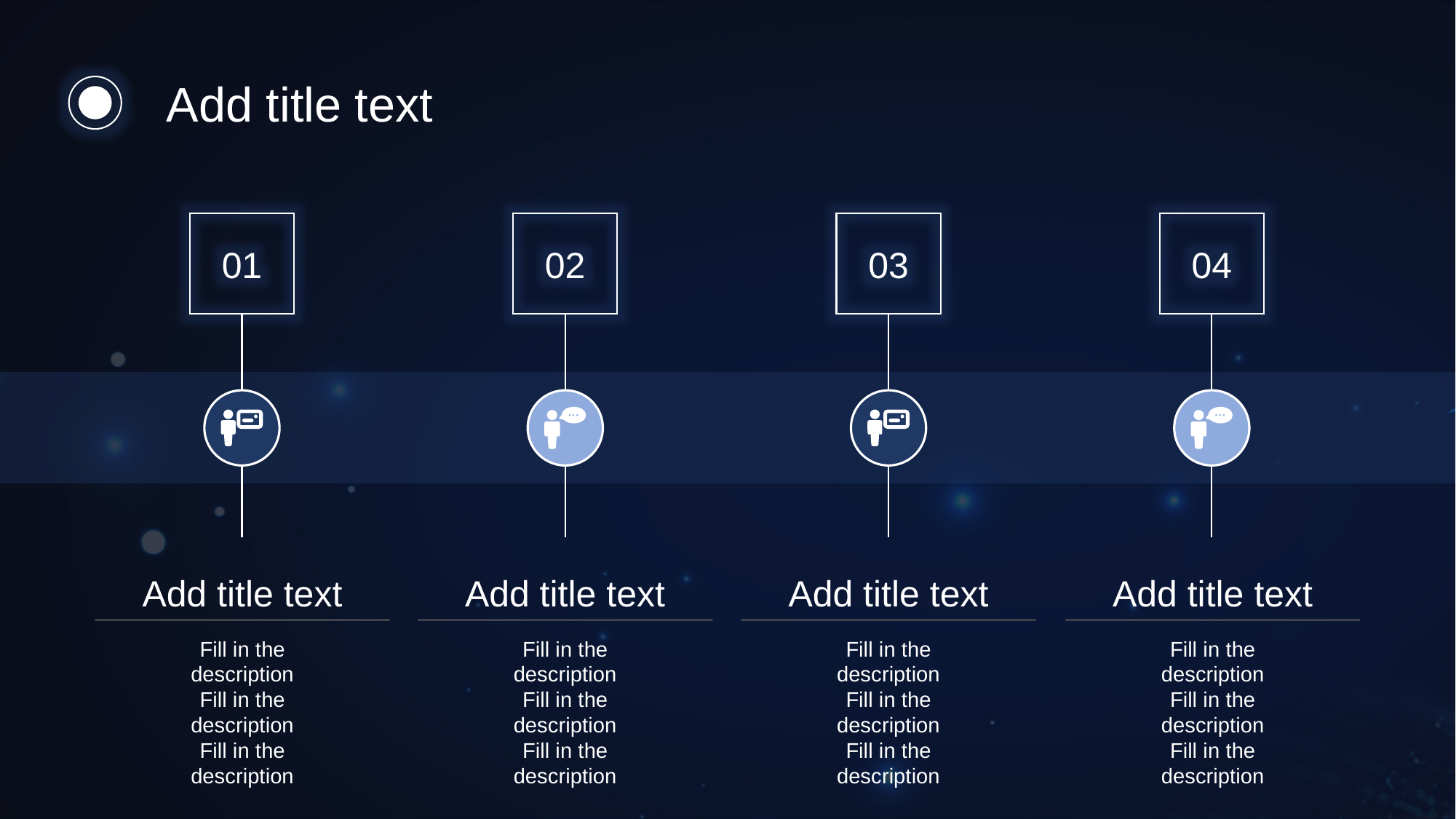

Add title text

01

02

03

04

Add title text
Fill in the description
Fill in the description
Fill in the description
Add title text
Fill in the description
Fill in the description
Fill in the description
Add title text
Fill in the description
Fill in the description
Fill in the description
Add title text
Fill in the description
Fill in the description
Fill in the description